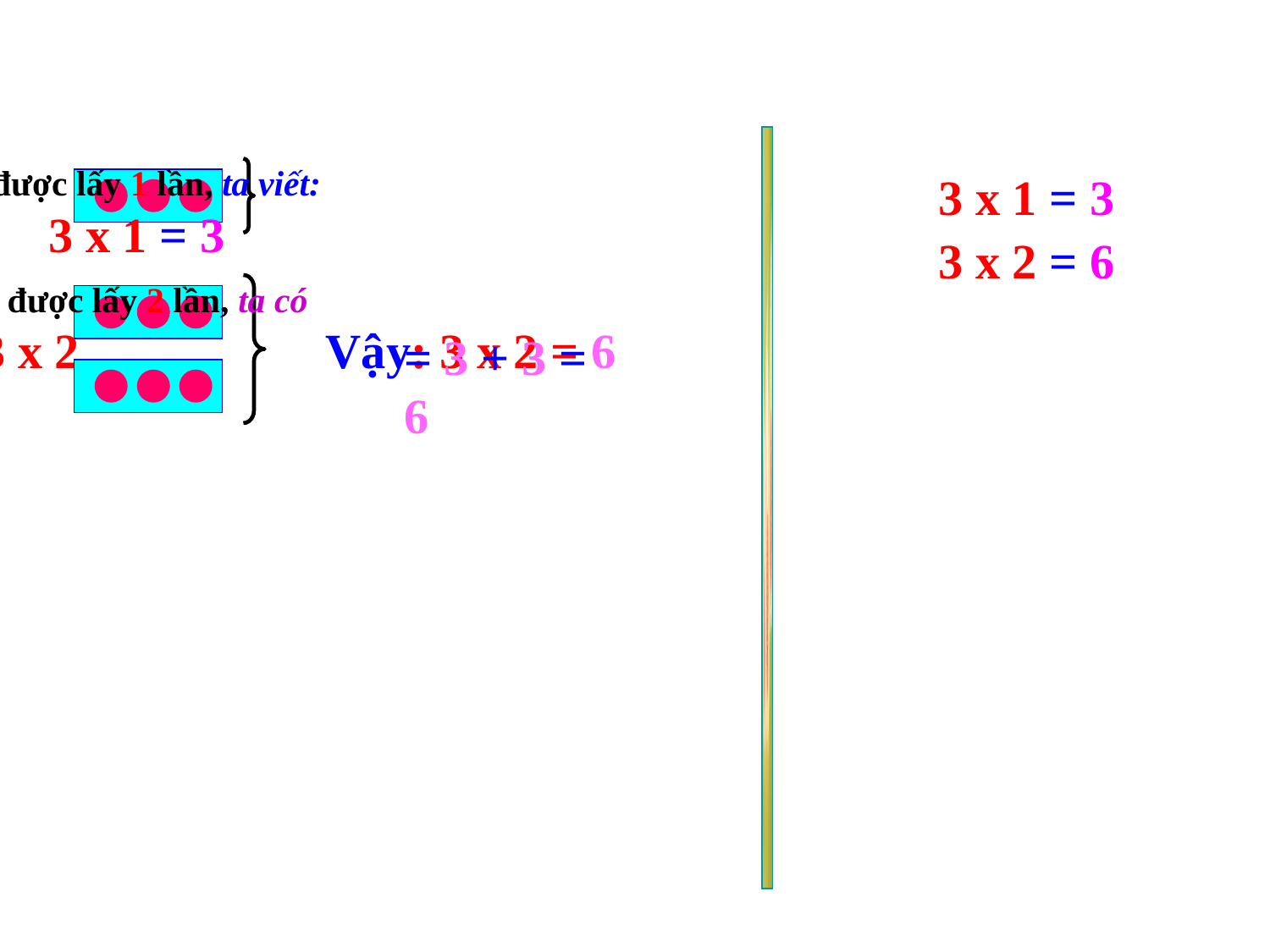

3 x 1 = 3
3 được lấy 1 lần, ta viết:
3 x 1 = 3
3 x 2 = 6

3 được lấy 2 lần, ta có
3 x 2
Vậy: 3 x 2 = 6
= 3 + 3 = 6